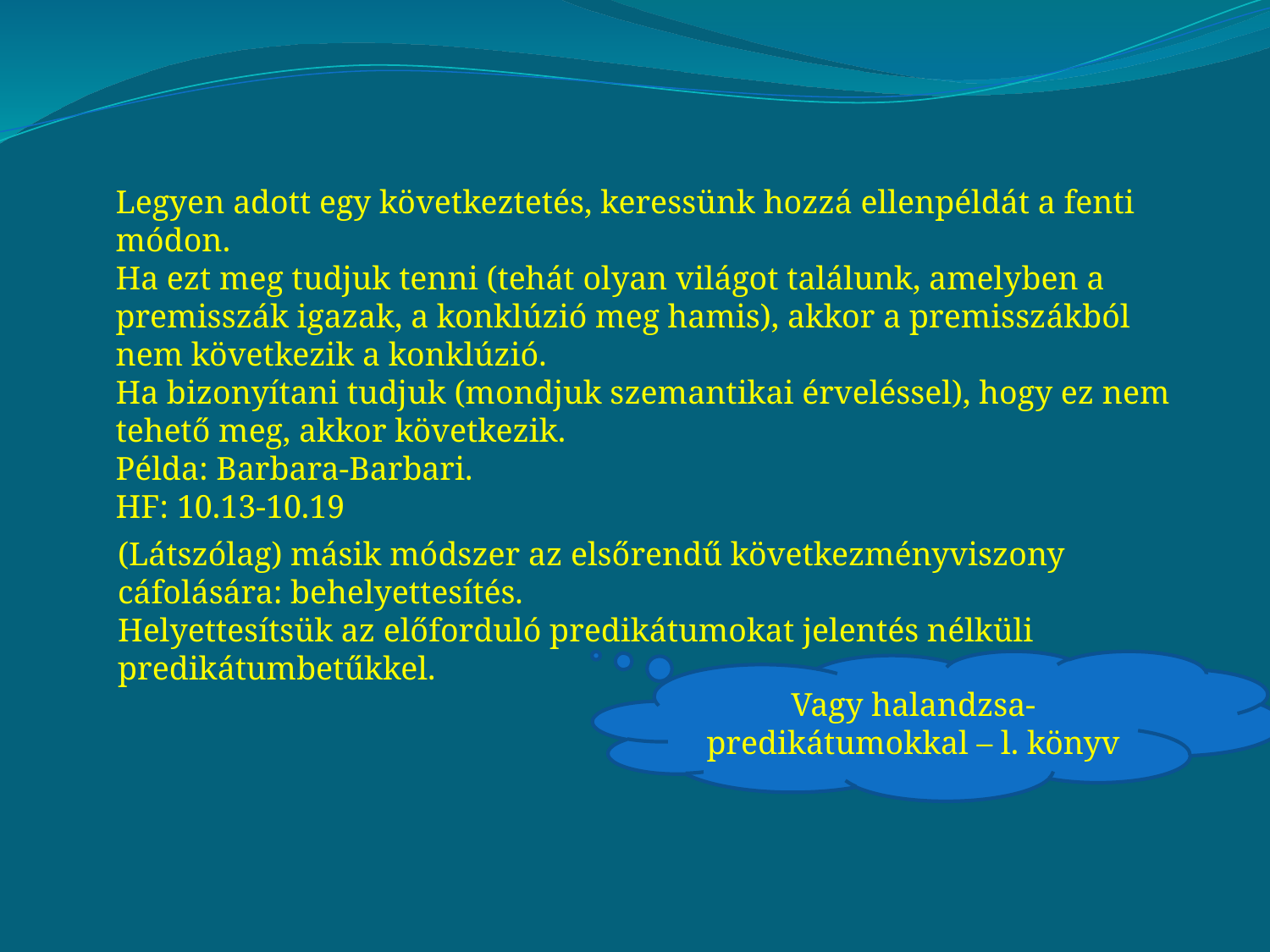

Legyen adott egy következtetés, keressünk hozzá ellenpéldát a fenti módon.
Ha ezt meg tudjuk tenni (tehát olyan világot találunk, amelyben a premisszák igazak, a konklúzió meg hamis), akkor a premisszákból nem következik a konklúzió.
Ha bizonyítani tudjuk (mondjuk szemantikai érveléssel), hogy ez nem tehető meg, akkor következik.
Példa: Barbara-Barbari.
HF: 10.13-10.19
(Látszólag) másik módszer az elsőrendű következményviszony cáfolására: behelyettesítés.
Helyettesítsük az előforduló predikátumokat jelentés nélküli predikátumbetűkkel.

Vagy halandzsa-predikátumokkal – l. könyv